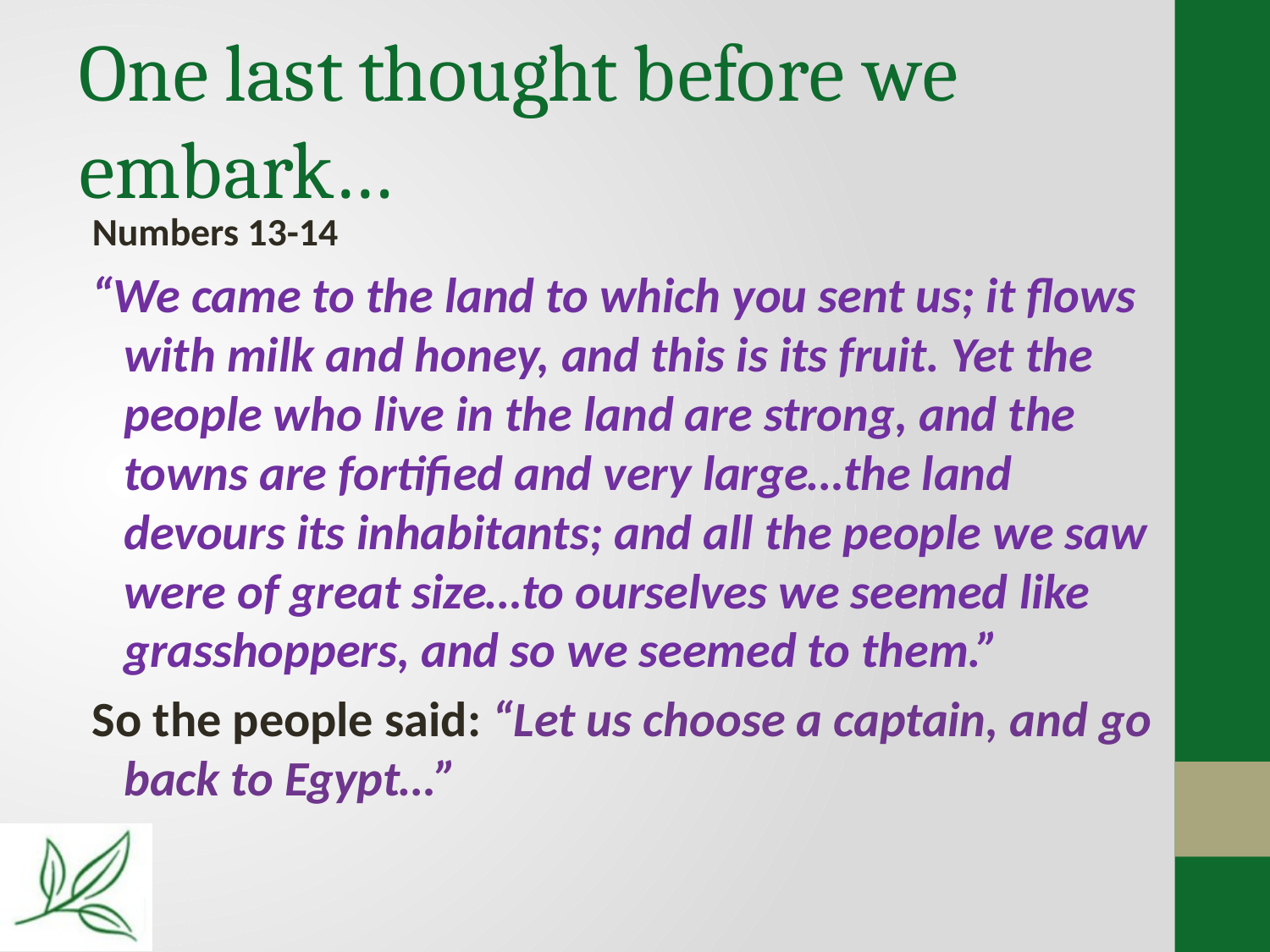

# One last thought before we embark…
Numbers 13-14
“We came to the land to which you sent us; it flows with milk and honey, and this is its fruit. Yet the people who live in the land are strong, and the towns are fortified and very large…the land devours its inhabitants; and all the people we saw were of great size…to ourselves we seemed like grasshoppers, and so we seemed to them.”
So the people said: “Let us choose a captain, and go back to Egypt…”